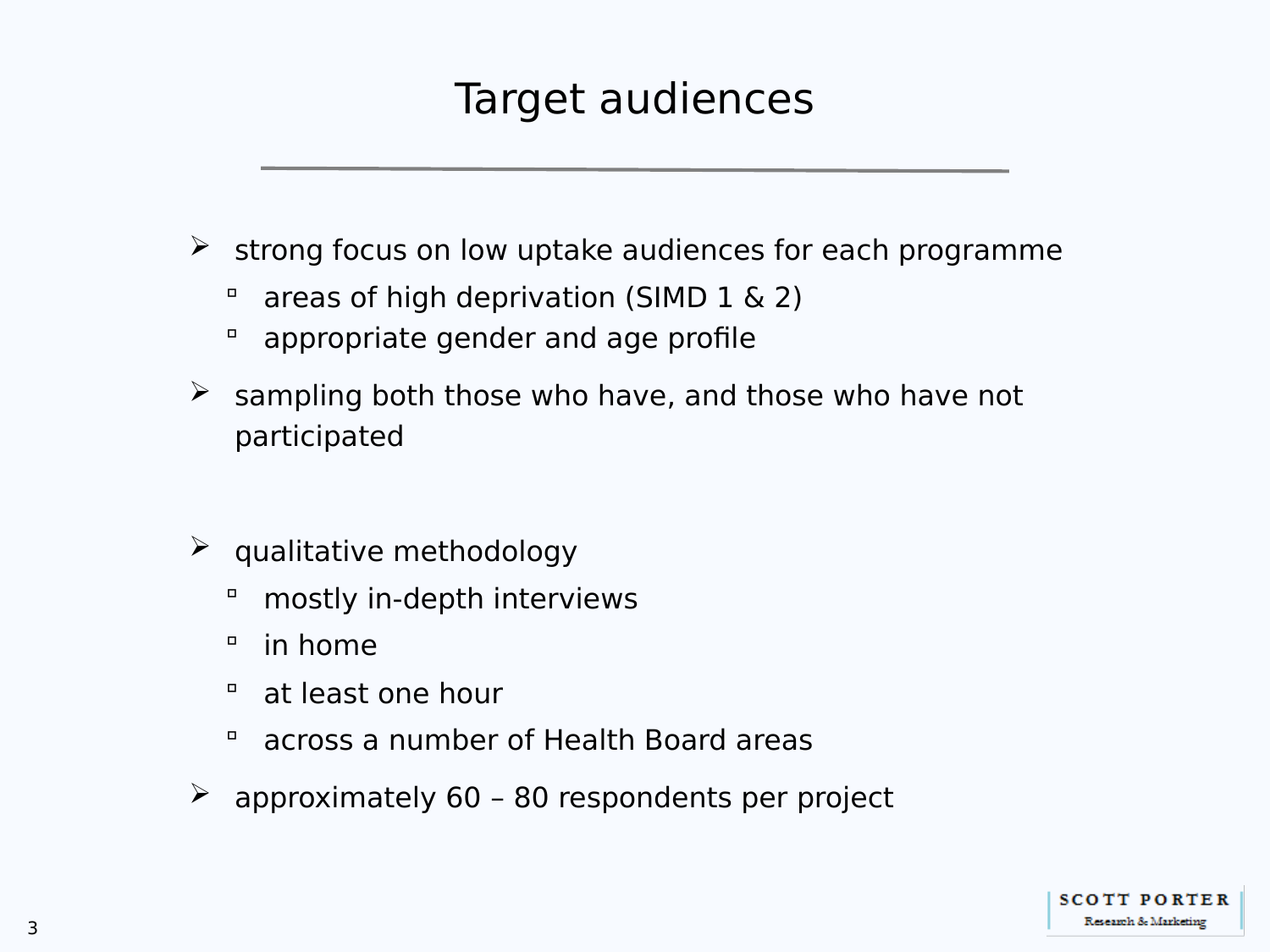

# Target audiences
strong focus on low uptake audiences for each programme
areas of high deprivation (SIMD 1 & 2)
appropriate gender and age profile
sampling both those who have, and those who have not participated

qualitative methodology
mostly in-depth interviews
in home
at least one hour
across a number of Health Board areas
approximately 60 – 80 respondents per project
3